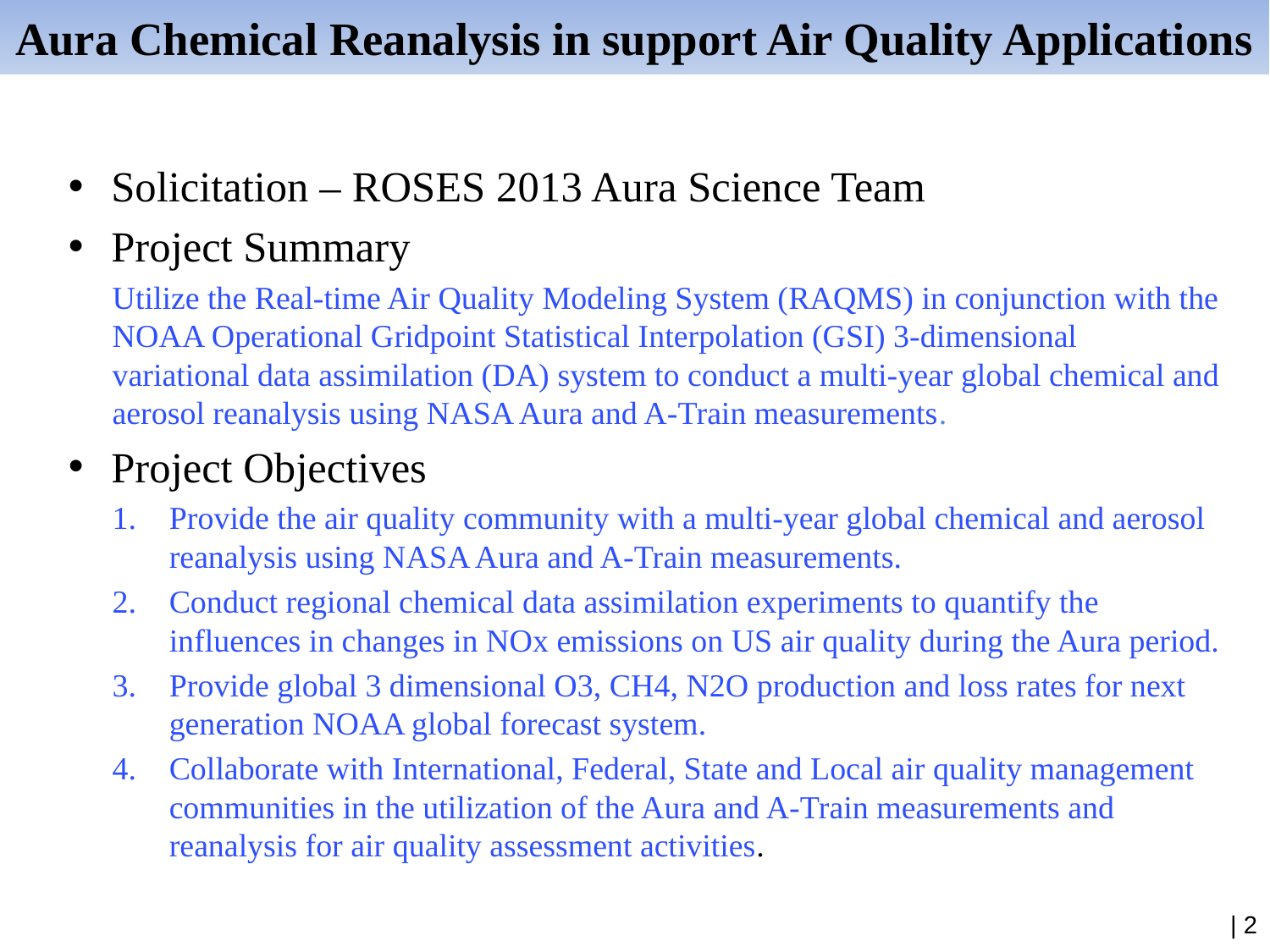

# Aura Chemical Reanalysis in support Air Quality Applications

Solicitation – ROSES 2013 Aura Science Team
Project Summary
Utilize the Real-time Air Quality Modeling System (RAQMS) in conjunction with the NOAA Operational Gridpoint Statistical Interpolation (GSI) 3-dimensional variational data assimilation (DA) system to conduct a multi-year global chemical and aerosol reanalysis using NASA Aura and A-Train measurements.
Project Objectives
Provide the air quality community with a multi-year global chemical and aerosol reanalysis using NASA Aura and A-Train measurements.
Conduct regional chemical data assimilation experiments to quantify the influences in changes in NOx emissions on US air quality during the Aura period.
Provide global 3 dimensional O3, CH4, N2O production and loss rates for next generation NOAA global forecast system.
Collaborate with International, Federal, State and Local air quality management communities in the utilization of the Aura and A-Train measurements and reanalysis for air quality assessment activities.

|‌ 2